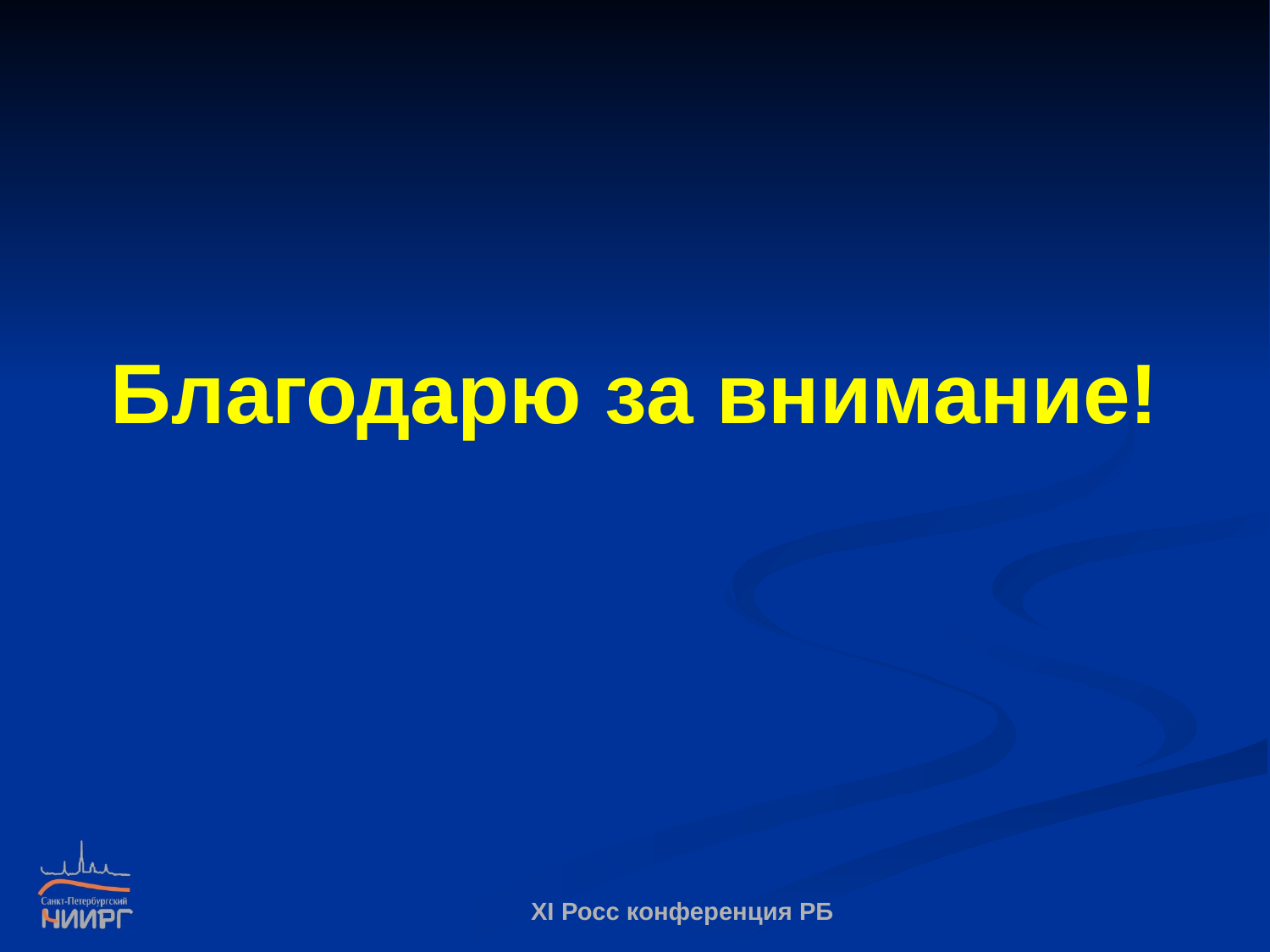

#

Благодарю за внимание!
XI Росс конференция РБ